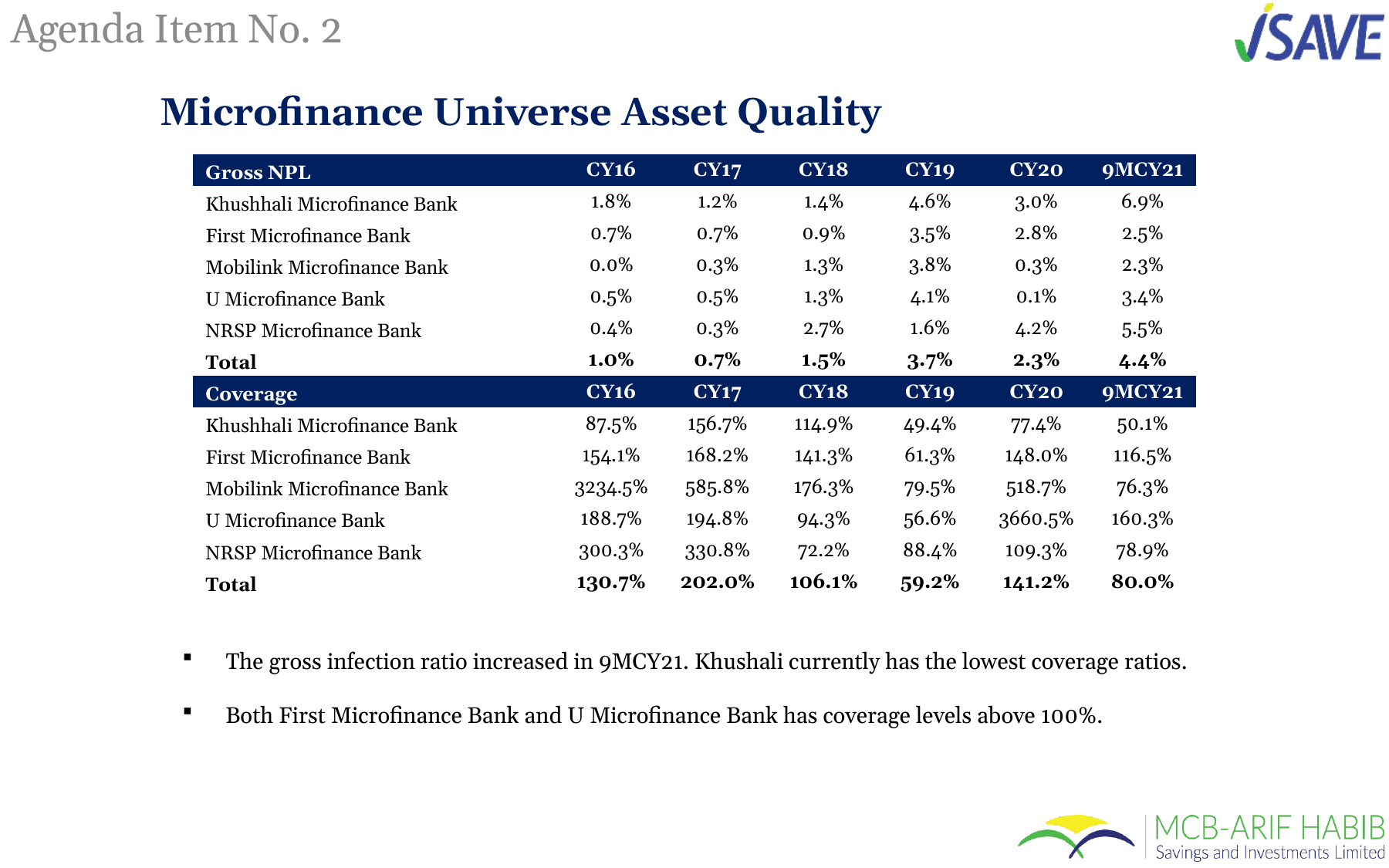

# Agenda Item No. 2
Microfinance Universe Asset Quality
| Gross NPL | CY16 | CY17 | CY18 | CY19 | CY20 | 9MCY21 |
| --- | --- | --- | --- | --- | --- | --- |
| Khushhali Microfinance Bank | 1.8% | 1.2% | 1.4% | 4.6% | 3.0% | 6.9% |
| First Microfinance Bank | 0.7% | 0.7% | 0.9% | 3.5% | 2.8% | 2.5% |
| Mobilink Microfinance Bank | 0.0% | 0.3% | 1.3% | 3.8% | 0.3% | 2.3% |
| U Microfinance Bank | 0.5% | 0.5% | 1.3% | 4.1% | 0.1% | 3.4% |
| NRSP Microfinance Bank | 0.4% | 0.3% | 2.7% | 1.6% | 4.2% | 5.5% |
| Total | 1.0% | 0.7% | 1.5% | 3.7% | 2.3% | 4.4% |
| Coverage | CY16 | CY17 | CY18 | CY19 | CY20 | 9MCY21 |
| Khushhali Microfinance Bank | 87.5% | 156.7% | 114.9% | 49.4% | 77.4% | 50.1% |
| First Microfinance Bank | 154.1% | 168.2% | 141.3% | 61.3% | 148.0% | 116.5% |
| Mobilink Microfinance Bank | 3234.5% | 585.8% | 176.3% | 79.5% | 518.7% | 76.3% |
| U Microfinance Bank | 188.7% | 194.8% | 94.3% | 56.6% | 3660.5% | 160.3% |
| NRSP Microfinance Bank | 300.3% | 330.8% | 72.2% | 88.4% | 109.3% | 78.9% |
| Total | 130.7% | 202.0% | 106.1% | 59.2% | 141.2% | 80.0% |
The gross infection ratio increased in 9MCY21. Khushali currently has the lowest coverage ratios.

Both First Microfinance Bank and U Microfinance Bank has coverage levels above 100%.